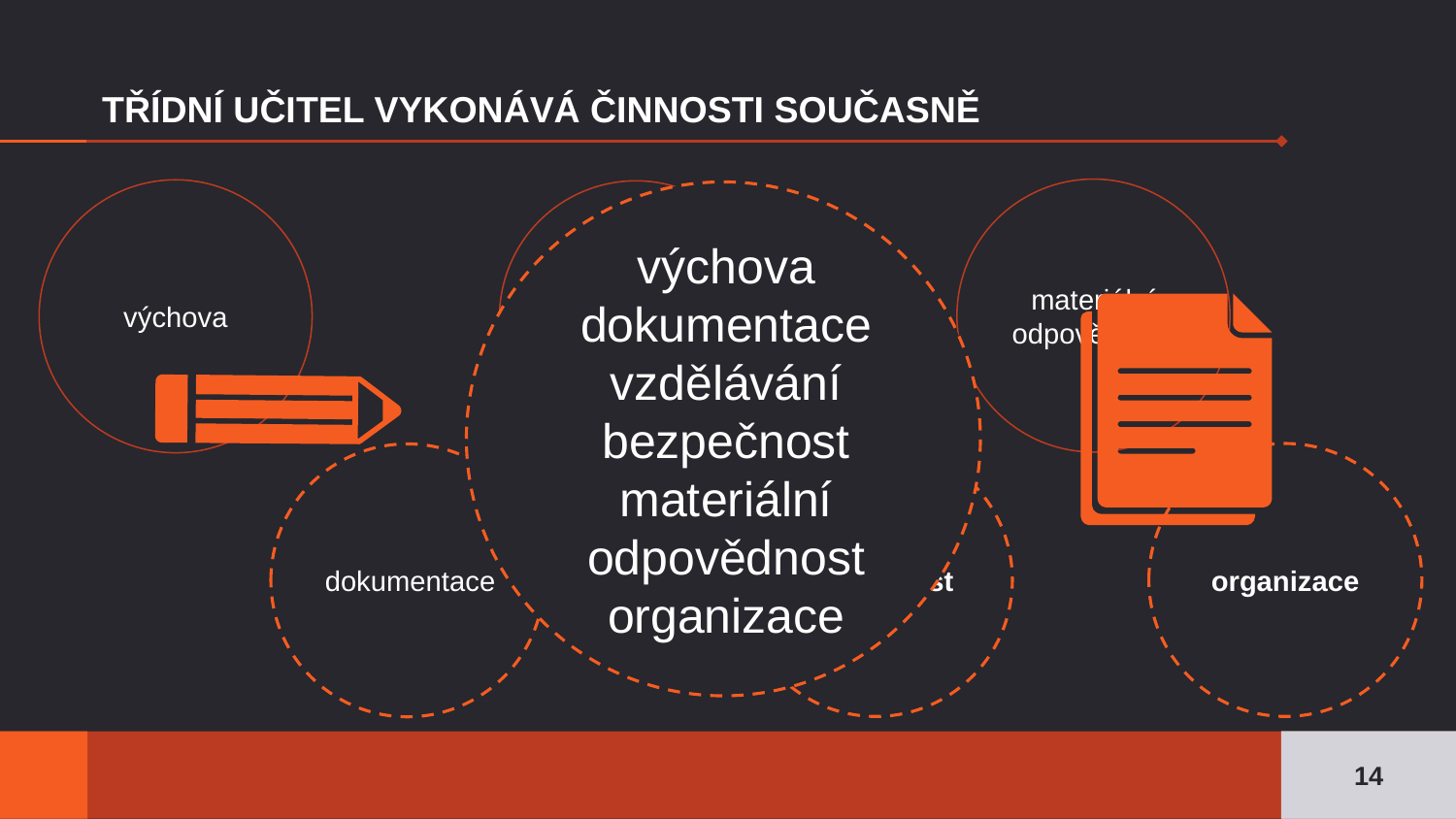

# TŘÍDNÍ UČITEL VYKONÁVÁ ČINNOSTI SOUČASNĚ
materiální odpovědnost
výchova
vzdělávání
výchova
dokumentace
vzdělávání
bezpečnost
materiální odpovědnost
organizace

bezpečnost
organizace
dokumentace
14